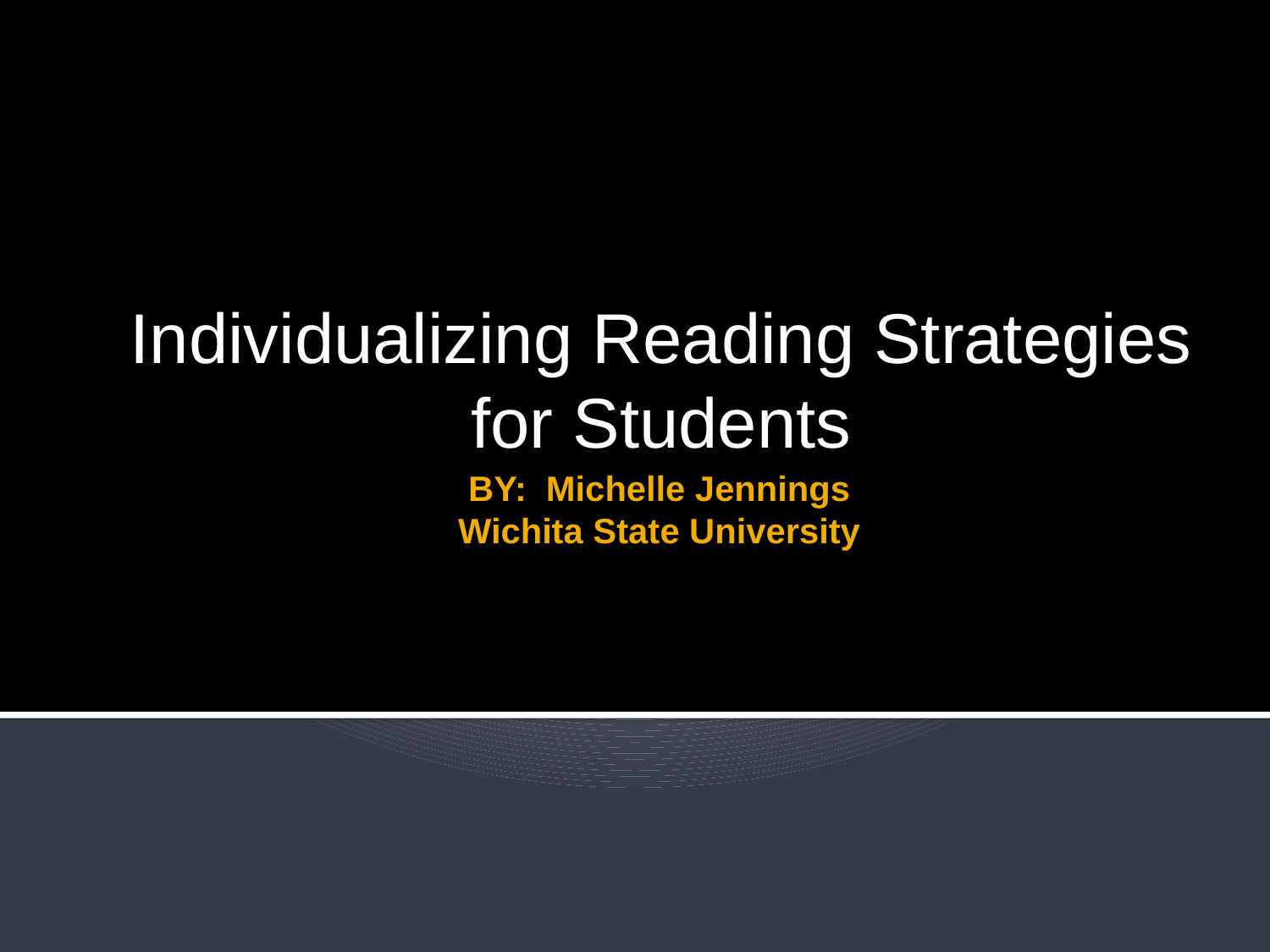

Individualizing Reading Strategies for Students
# BY:  Michelle Jennings Wichita State University